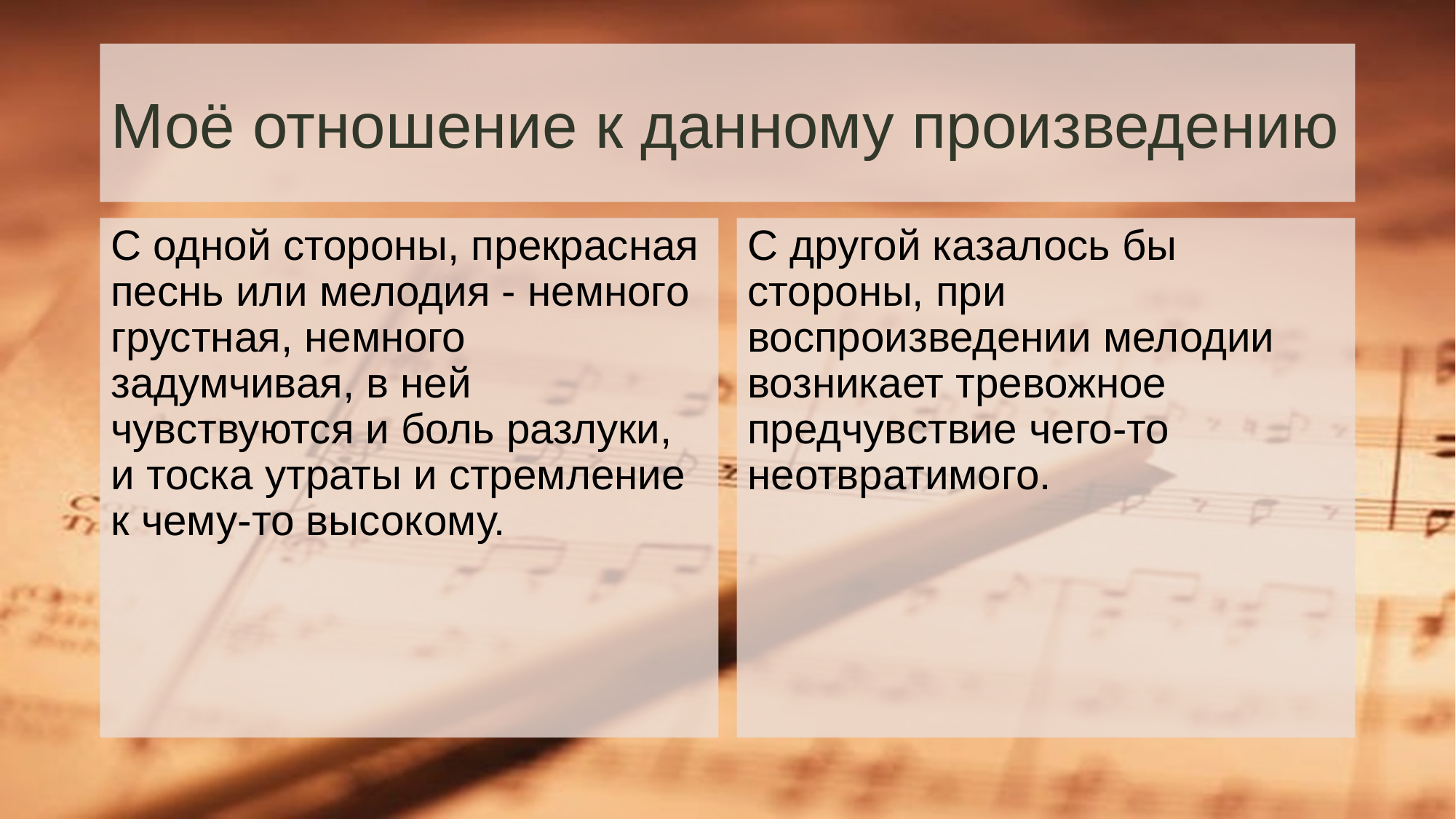

# Моё отношение к данному произведению
С одной стороны, прекрасная песнь или мелодия - немного грустная, немного задумчивая, в ней чувствуются и боль разлуки, и тоска утраты и стремление к чему-то высокому.
С другой казалось бы стороны, при воспроизведении мелодии возникает тревожное предчувствие чего-то неотвратимого.